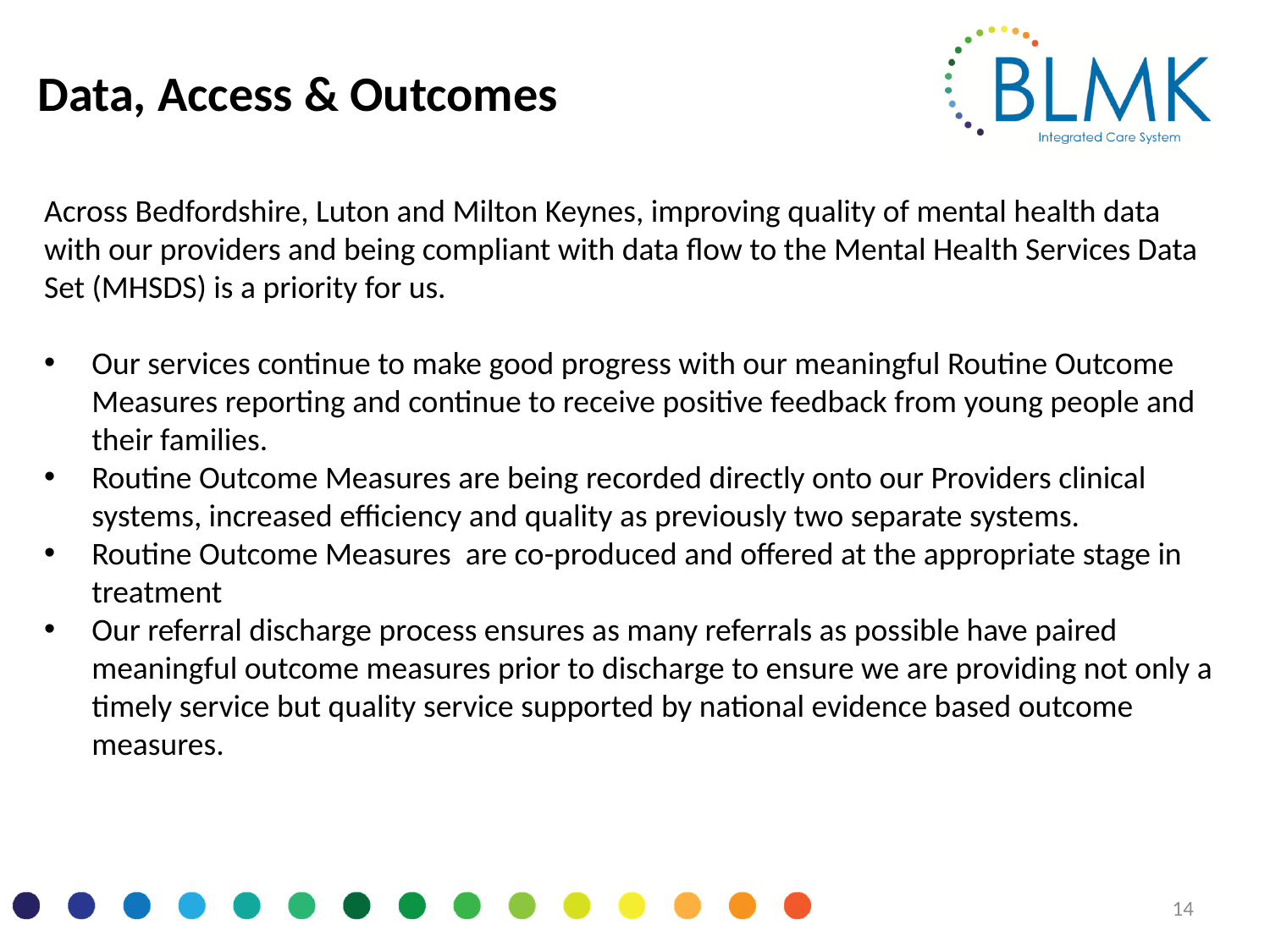

# Data, Access & Outcomes

Across Bedfordshire, Luton and Milton Keynes, improving quality of mental health data with our providers and being compliant with data flow to the Mental Health Services Data Set (MHSDS) is a priority for us.

Our services continue to make good progress with our meaningful Routine Outcome Measures reporting and continue to receive positive feedback from young people and their families.
Routine Outcome Measures are being recorded directly onto our Providers clinical systems, increased efficiency and quality as previously two separate systems.
Routine Outcome Measures  are co-produced and offered at the appropriate stage in treatment
Our referral discharge process ensures as many referrals as possible have paired meaningful outcome measures prior to discharge to ensure we are providing not only a timely service but quality service supported by national evidence based outcome measures.

14